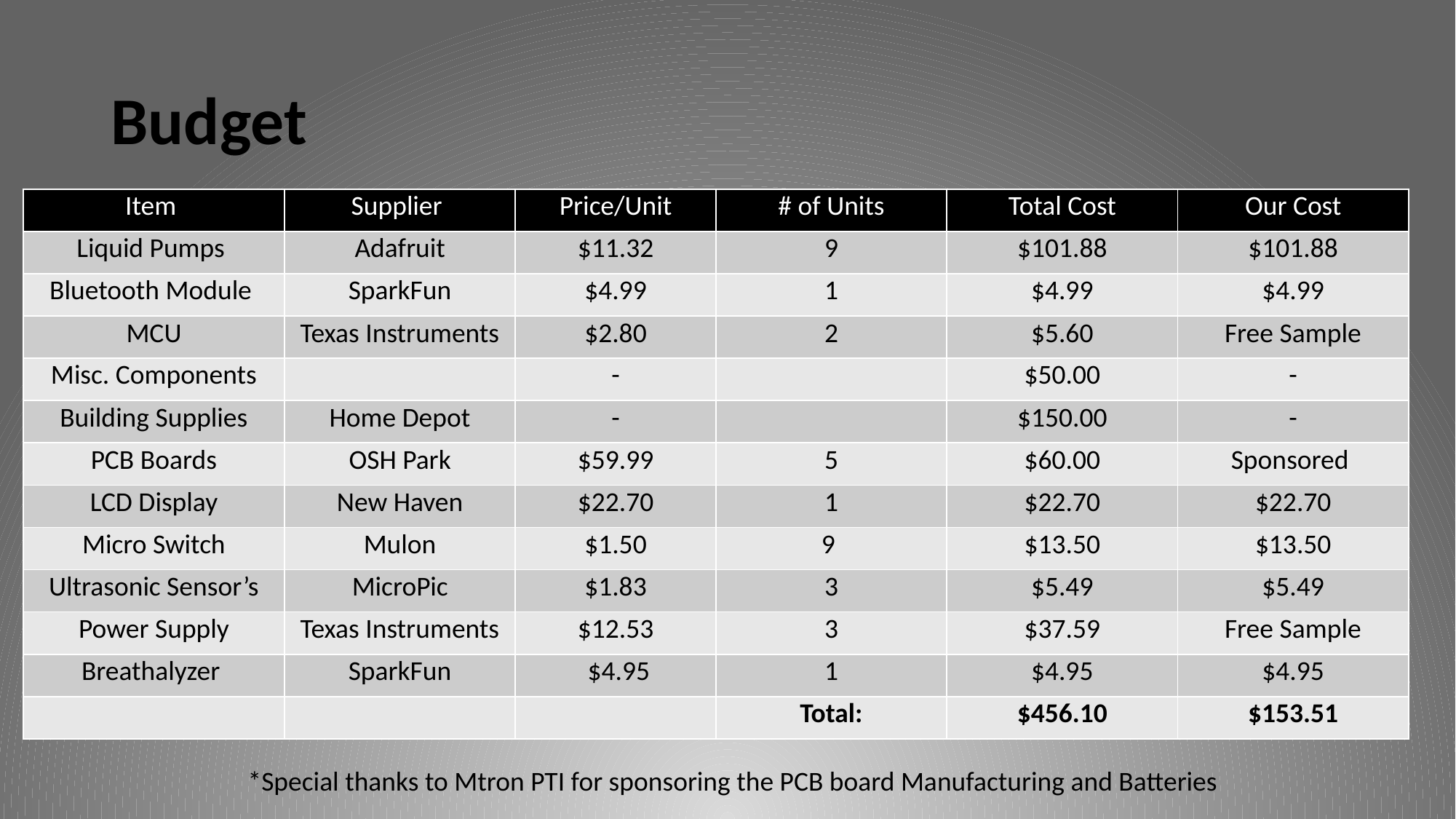

# Budget
| Item | Supplier | Price/Unit | # of Units | Total Cost | Our Cost |
| --- | --- | --- | --- | --- | --- |
| Liquid Pumps | Adafruit | $11.32 | 9 | $101.88 | $101.88 |
| Bluetooth Module | SparkFun | $4.99 | 1 | $4.99 | $4.99 |
| MCU | Texas Instruments | $2.80 | 2 | $5.60 | Free Sample |
| Misc. Components |  | - |  | $50.00 | - |
| Building Supplies | Home Depot | - |  | $150.00 | - |
| PCB Boards | OSH Park | $59.99 | 5 | $60.00 | Sponsored |
| LCD Display | New Haven | $22.70 | 1 | $22.70 | $22.70 |
| Micro Switch | Mulon | $1.50 | 9 | $13.50 | $13.50 |
| Ultrasonic Sensor’s | MicroPic | $1.83 | 3 | $5.49 | $5.49 |
| Power Supply | Texas Instruments | $12.53 | 3 | $37.59 | Free Sample |
| Breathalyzer | SparkFun | $4.95 | 1 | $4.95 | $4.95 |
|  |  |  | Total: | $456.10 | $153.51 |
*Special thanks to Mtron PTI for sponsoring the PCB board Manufacturing and Batteries